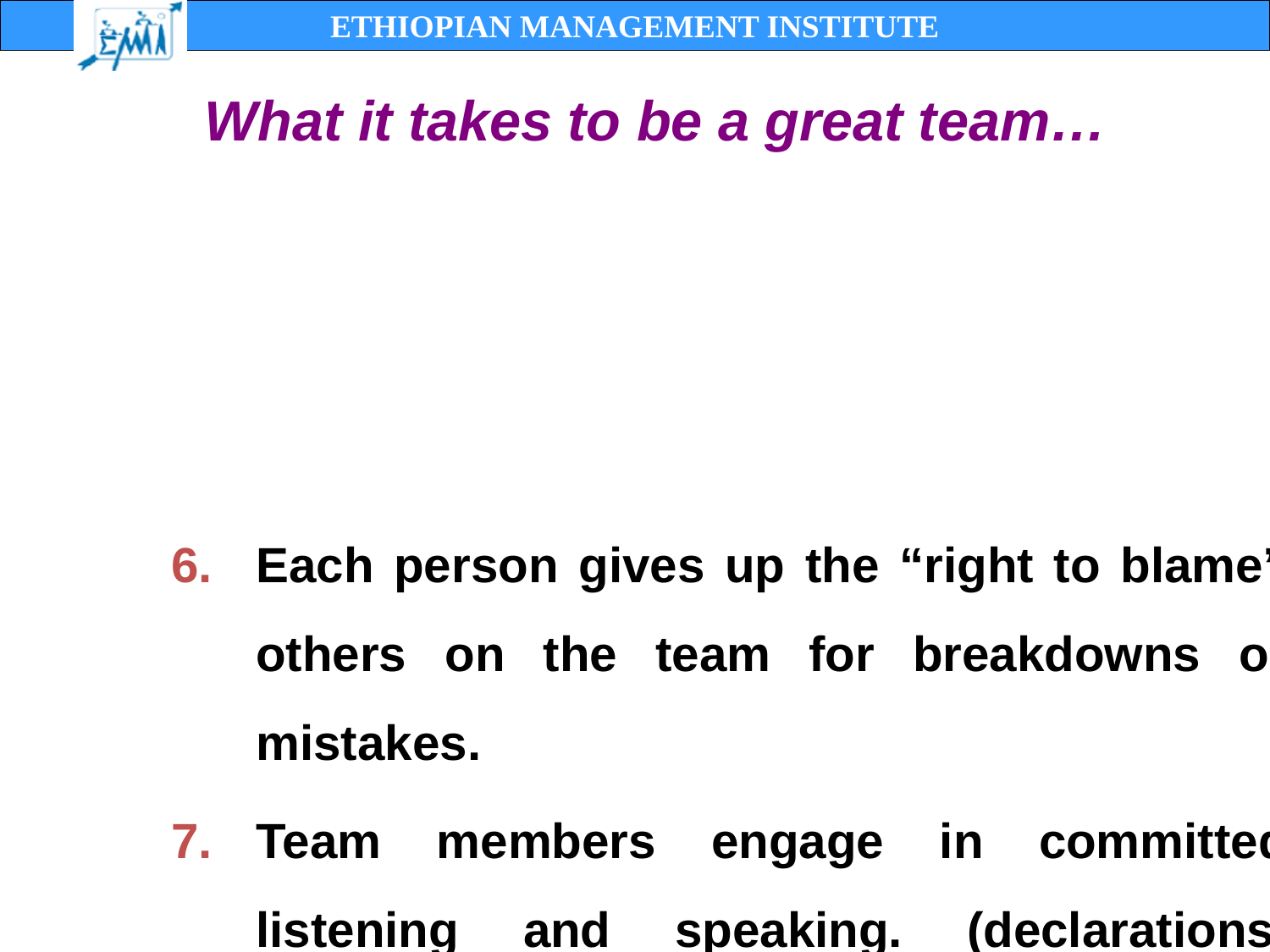

Each person gives up the “right to blame” others on the team for breakdowns or mistakes.
Team members engage in committed listening and speaking. (declarations, promises and requests)
What it takes to be a great team…
154